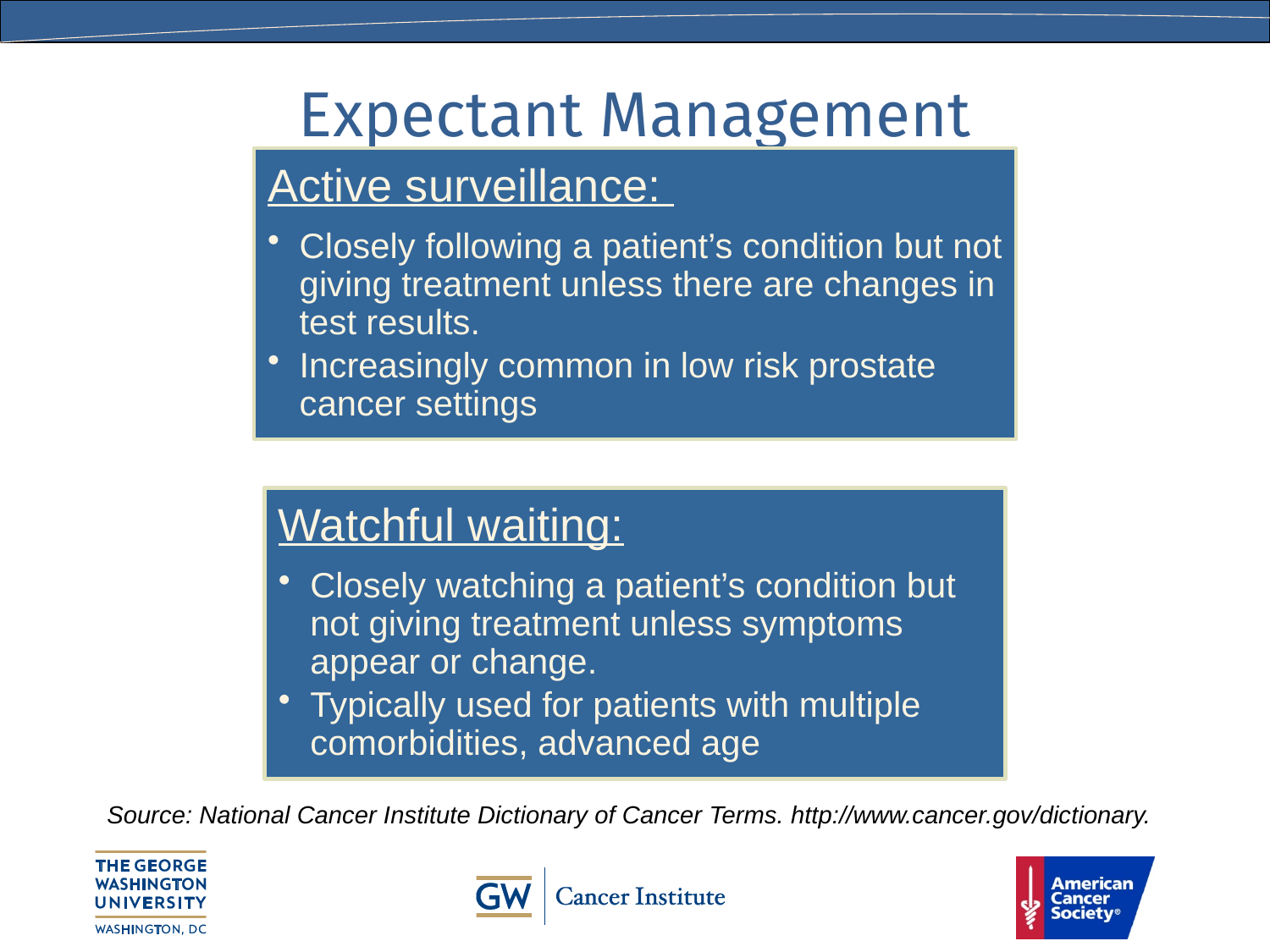

# Expectant Management
Active surveillance:
Closely following a patient’s condition but not giving treatment unless there are changes in test results.
Increasingly common in low risk prostate cancer settings
Watchful waiting:
Closely watching a patient’s condition but not giving treatment unless symptoms appear or change.
Typically used for patients with multiple comorbidities, advanced age
Source: National Cancer Institute Dictionary of Cancer Terms. http://www.cancer.gov/dictionary.